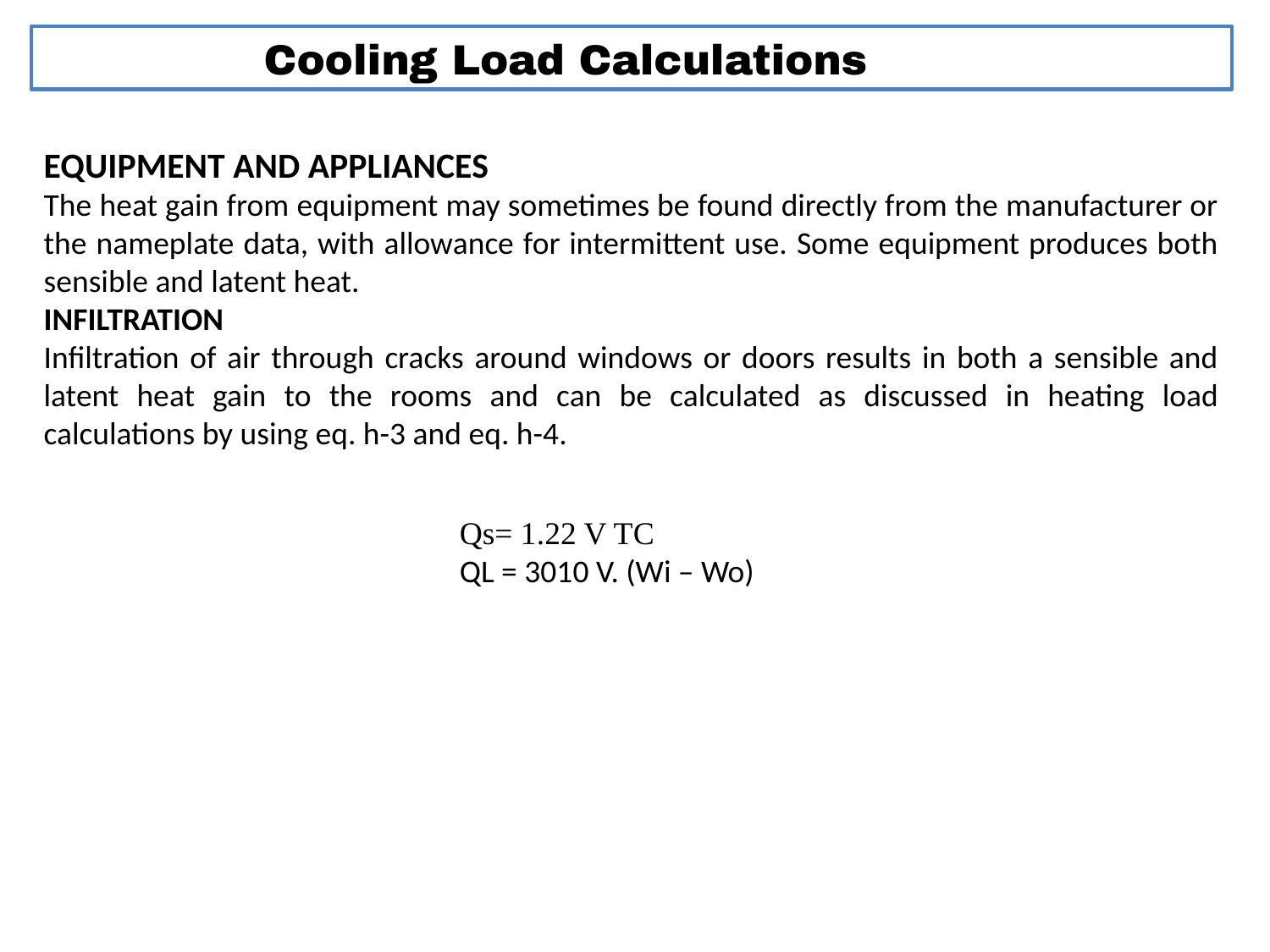

Cooling Load Calculations
EQUIPMENT AND APPLIANCES
The heat gain from equipment may sometimes be found directly from the manufacturer or the nameplate data, with allowance for intermittent use. Some equipment produces both sensible and latent heat.
INFILTRATION
Infiltration of air through cracks around windows or doors results in both a sensible and latent heat gain to the rooms and can be calculated as discussed in heating load calculations by using eq. h-3 and eq. h-4.
Qs= 1.22 V TC
QL = 3010 V. (Wi – Wo)